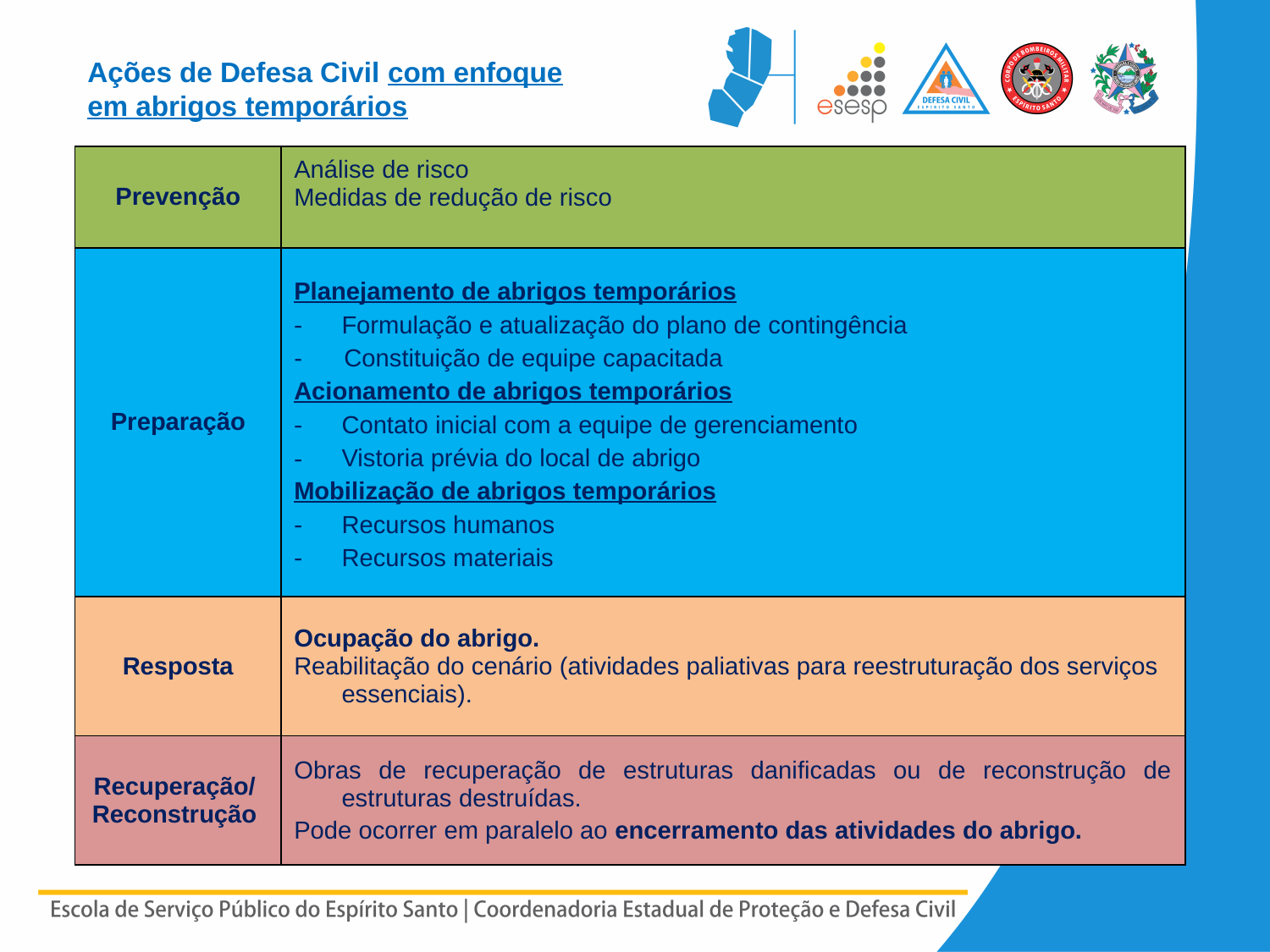

Ações de Defesa Civil com enfoque em abrigos temporários
| Prevenção | Análise de risco Medidas de redução de risco |
| --- | --- |
| Preparação | Planejamento de abrigos temporários Formulação e atualização do plano de contingência - Constituição de equipe capacitada Acionamento de abrigos temporários Contato inicial com a equipe de gerenciamento Vistoria prévia do local de abrigo Mobilização de abrigos temporários Recursos humanos Recursos materiais |
| Resposta | Ocupação do abrigo. Reabilitação do cenário (atividades paliativas para reestruturação dos serviços essenciais). |
| Recuperação/ Reconstrução | Obras de recuperação de estruturas danificadas ou de reconstrução de estruturas destruídas. Pode ocorrer em paralelo ao encerramento das atividades do abrigo. |